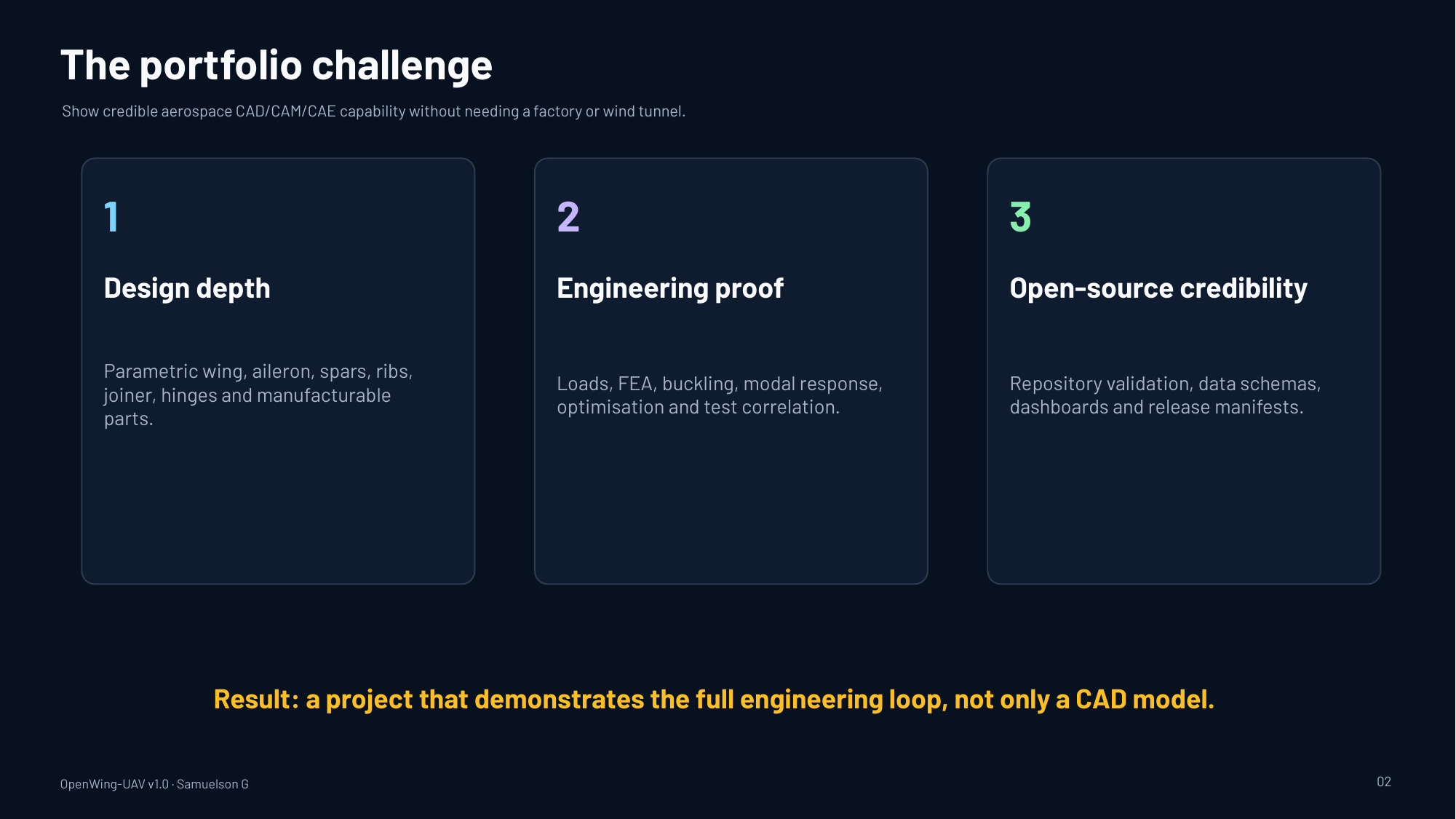

The portfolio challenge
Show credible aerospace CAD/CAM/CAE capability without needing a factory or wind tunnel.

1
2
3
Design depth
Engineering proof
Open-source credibility
Parametric wing, aileron, spars, ribs, joiner, hinges and manufacturable parts.
Loads, FEA, buckling, modal response, optimisation and test correlation.
Repository validation, data schemas, dashboards and release manifests.
Result: a project that demonstrates the full engineering loop, not only a CAD model.
02
OpenWing-UAV v1.0 · Samuelson G